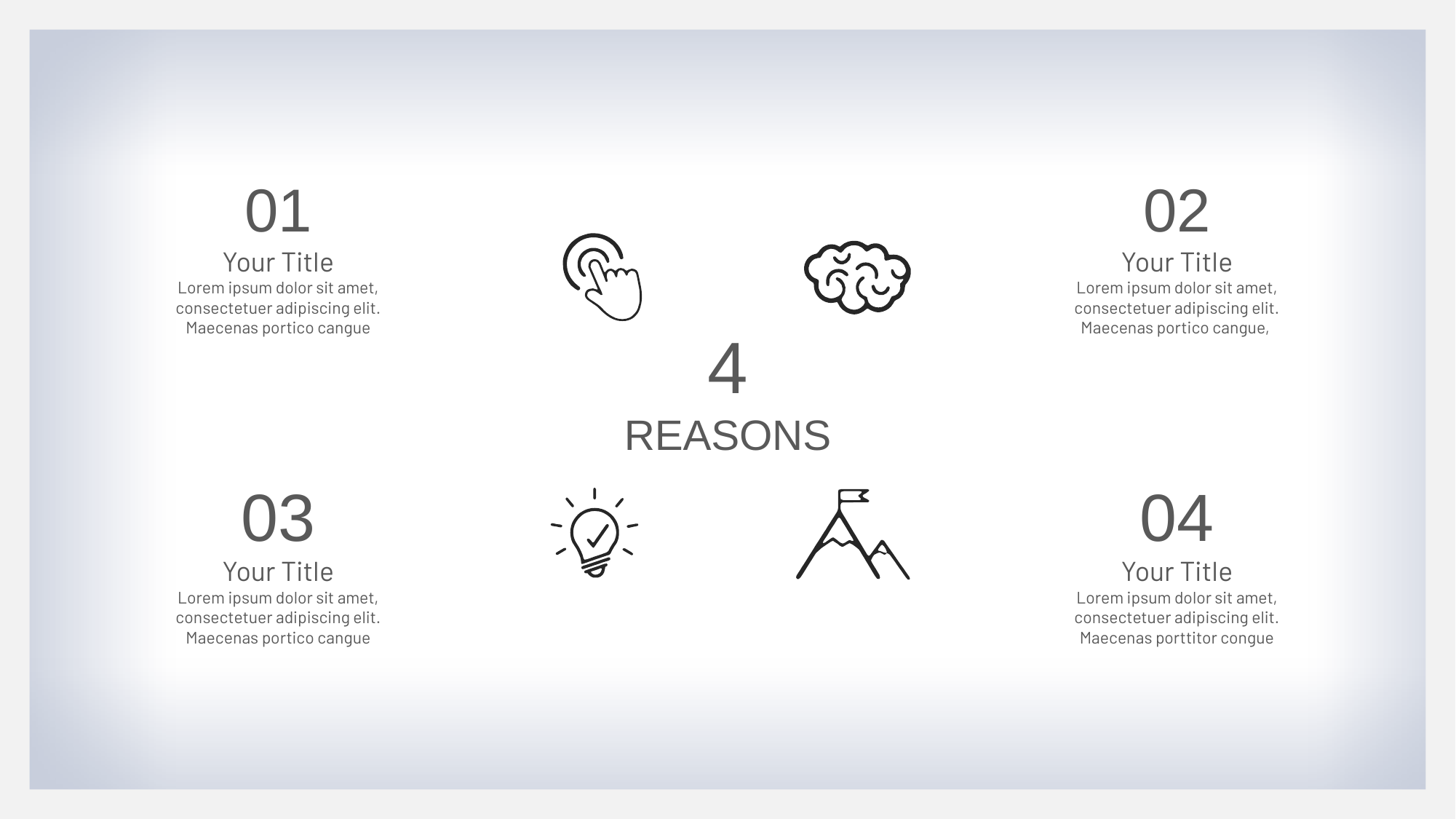

01
Your Title
Lorem ipsum dolor sit amet, consectetuer adipiscing elit. Maecenas portico cangue
02
Your Title
Lorem ipsum dolor sit amet, consectetuer adipiscing elit. Maecenas portico cangue,

4
REASONS

03
Your Title
Lorem ipsum dolor sit amet, consectetuer adipiscing elit. Maecenas portico cangue
04
Your Title
Lorem ipsum dolor sit amet, consectetuer adipiscing elit. Maecenas porttitor congue